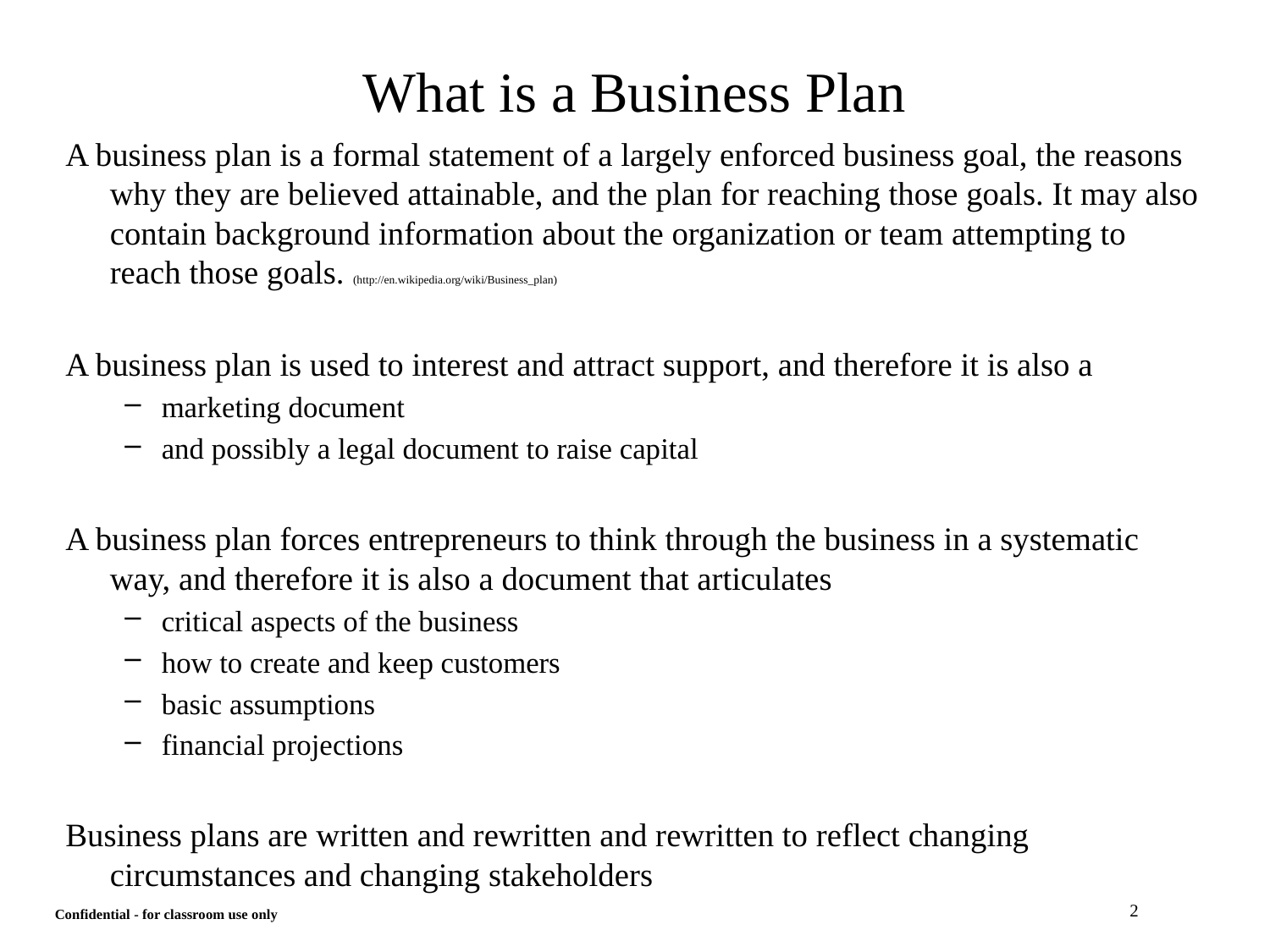

# What is a Business Plan
A business plan is a formal statement of a largely enforced business goal, the reasons why they are believed attainable, and the plan for reaching those goals. It may also contain background information about the organization or team attempting to reach those goals. (http://en.wikipedia.org/wiki/Business_plan)

A business plan is used to interest and attract support, and therefore it is also a
marketing document
and possibly a legal document to raise capital

A business plan forces entrepreneurs to think through the business in a systematic way, and therefore it is also a document that articulates
critical aspects of the business
how to create and keep customers
basic assumptions
financial projections

Business plans are written and rewritten and rewritten to reflect changing circumstances and changing stakeholders